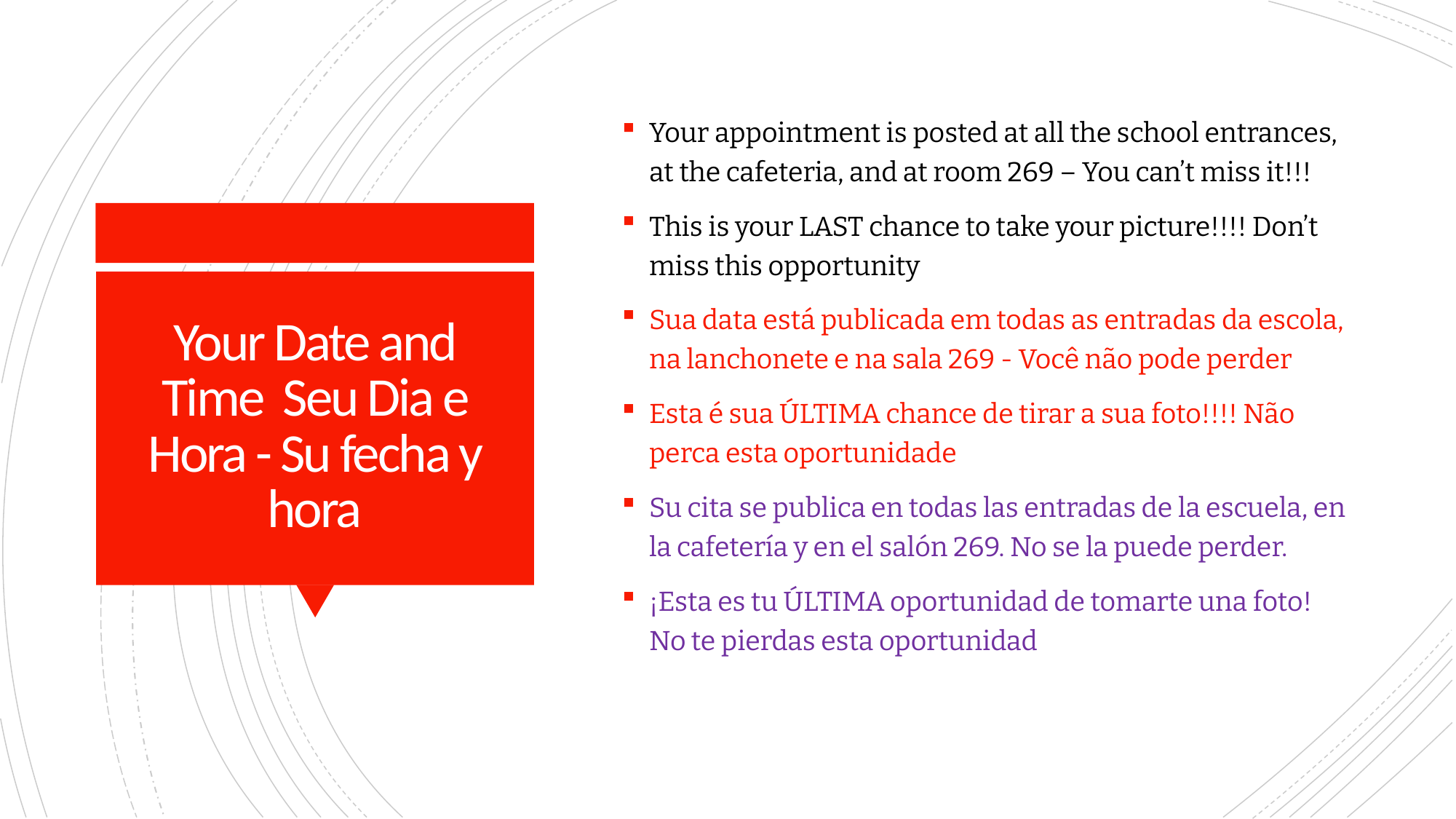

Your appointment is posted at all the school entrances, at the cafeteria, and at room 269 – You can’t miss it!!!
This is your LAST chance to take your picture!!!! Don’t miss this opportunity
Sua data está publicada em todas as entradas da escola, na lanchonete e na sala 269 - Você não pode perder
Esta é sua ÚLTIMA chance de tirar a sua foto!!!! Não perca esta oportunidade
Su cita se publica en todas las entradas de la escuela, en la cafetería y en el salón 269. No se la puede perder.
¡Esta es tu ÚLTIMA oportunidad de tomarte una foto! No te pierdas esta oportunidad

# Your Date and Time  Seu Dia e Hora - Su fecha y hora